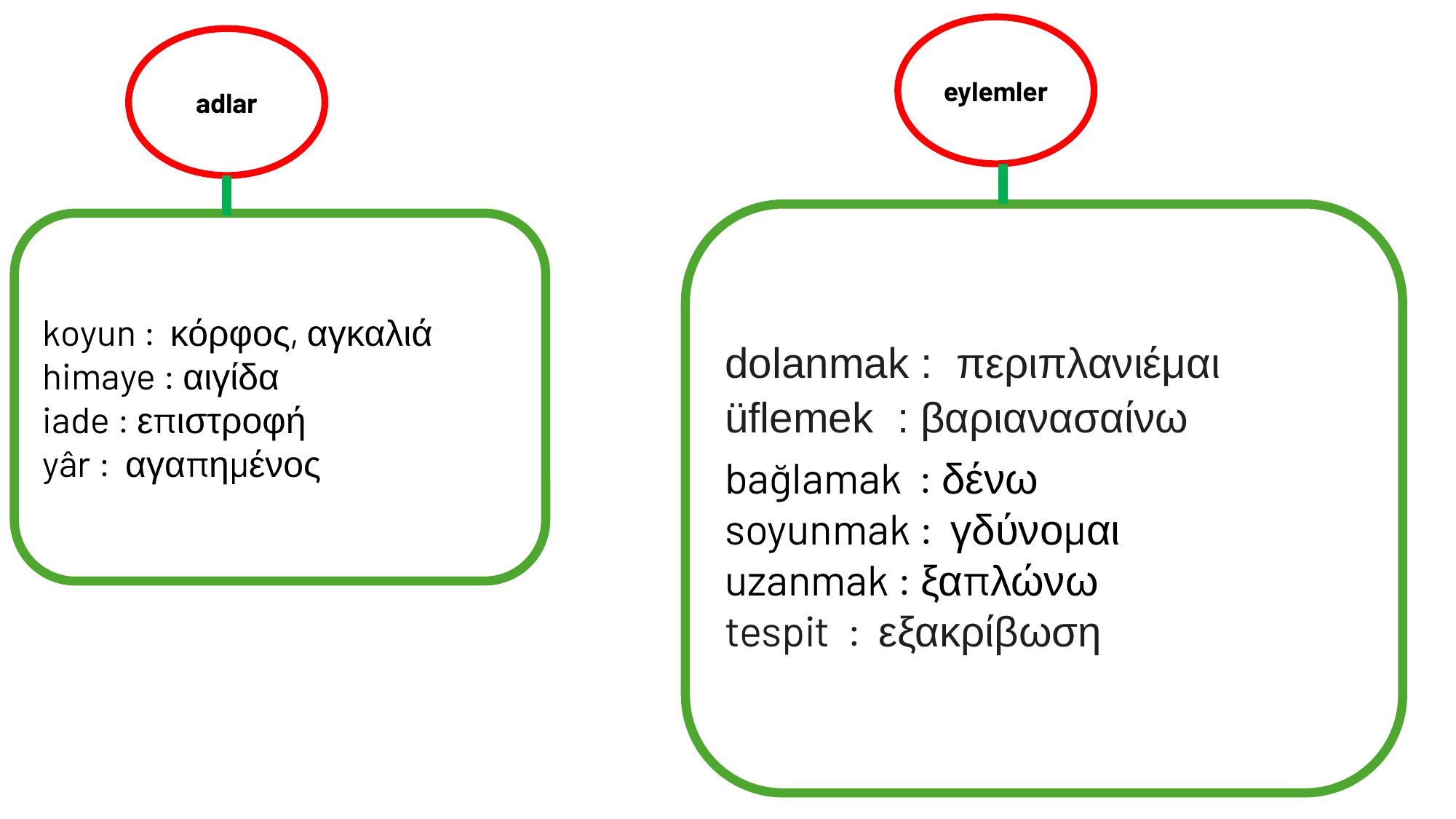

eylemler
adlar
dolanmak :  περιπλανιέμαι
üflemek  : βαριανασαίνω
bağlamak  : δένω
soyunmak :  γδύνομαι
uzanmak : ξαπλώνω
tespit  :  εξακρίβωση
koyun :  κόρφος, αγκαλιά
himaye : αιγίδα
iade : επιστροφή
yâr :  αγαπημένος